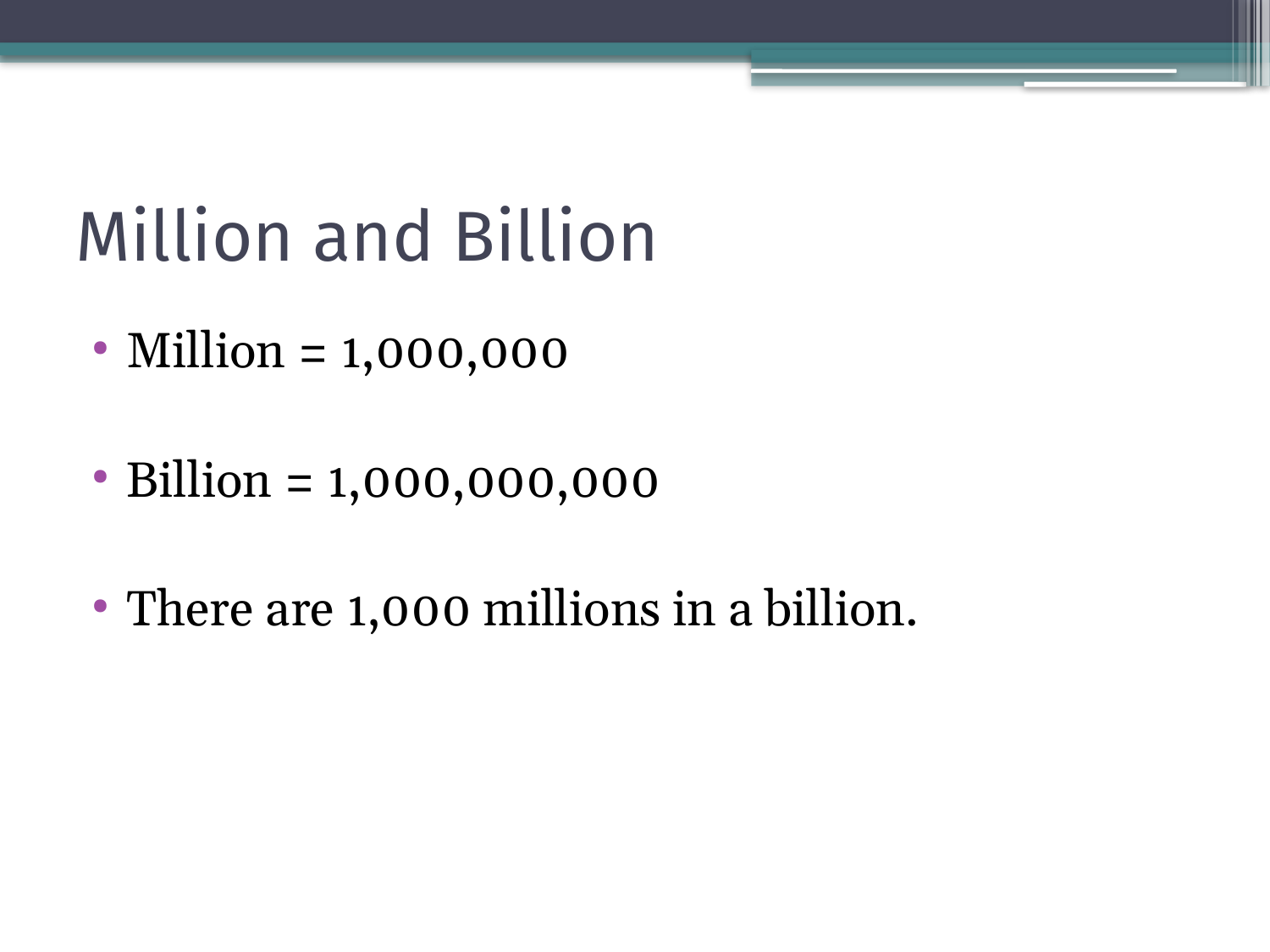

# Million and Billion
Million = 1,000,000

Billion = 1,000,000,000

There are 1,000 millions in a billion.